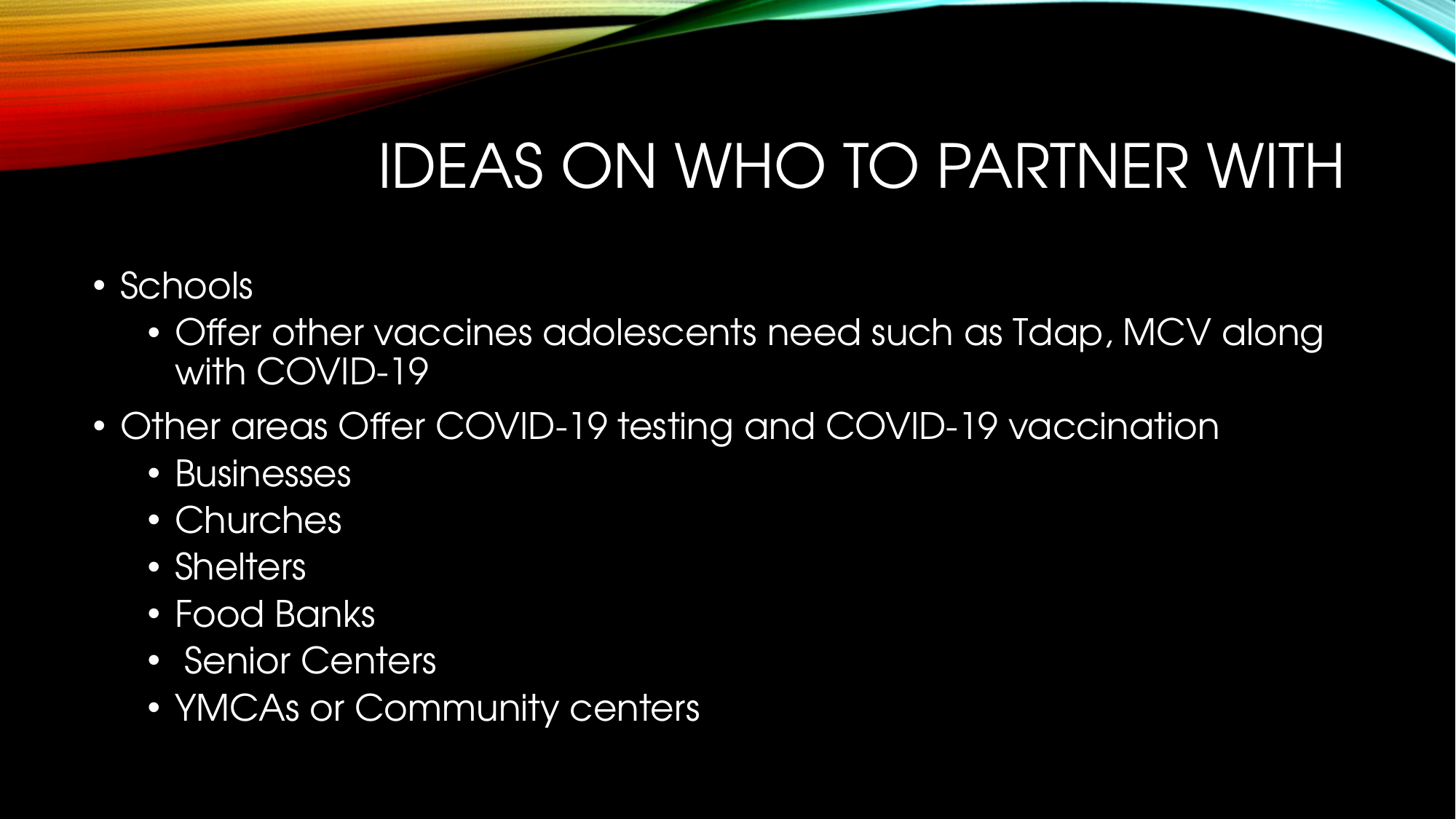

# Ideas on who to partner with
Schools
Offer other vaccines adolescents need such as Tdap, MCV along with COVID-19
Other areas Offer COVID-19 testing and COVID-19 vaccination
Businesses
Churches
Shelters
Food Banks
 Senior Centers
YMCAs or Community centers